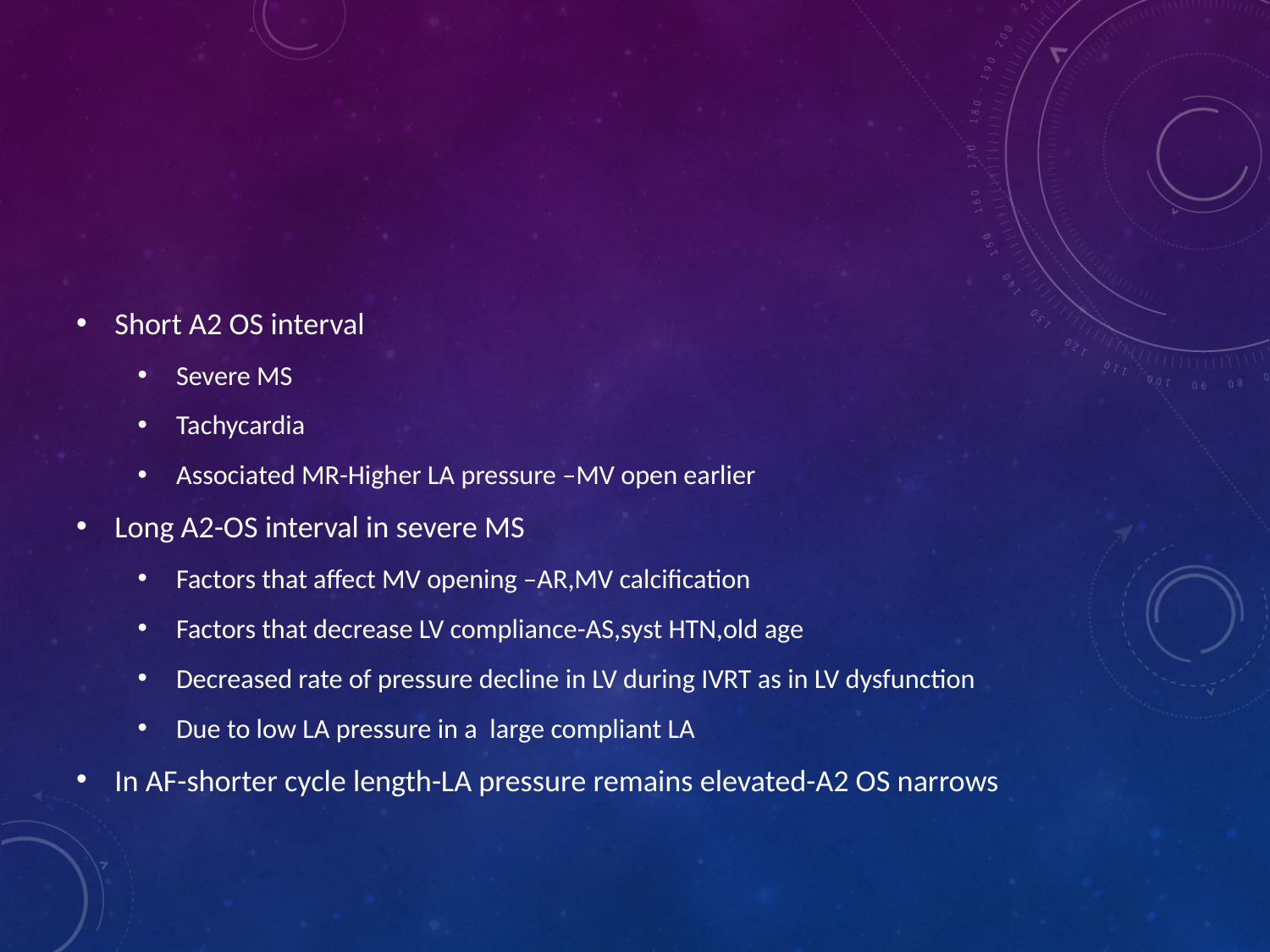

#
Short A2 OS interval
Severe MS
Tachycardia
Associated MR-Higher LA pressure –MV open earlier
Long A2-OS interval in severe MS
Factors that affect MV opening –AR,MV calcification
Factors that decrease LV compliance-AS,syst HTN,old age
Decreased rate of pressure decline in LV during IVRT as in LV dysfunction
Due to low LA pressure in a  large compliant LA
In AF-shorter cycle length-LA pressure remains elevated-A2 OS narrows